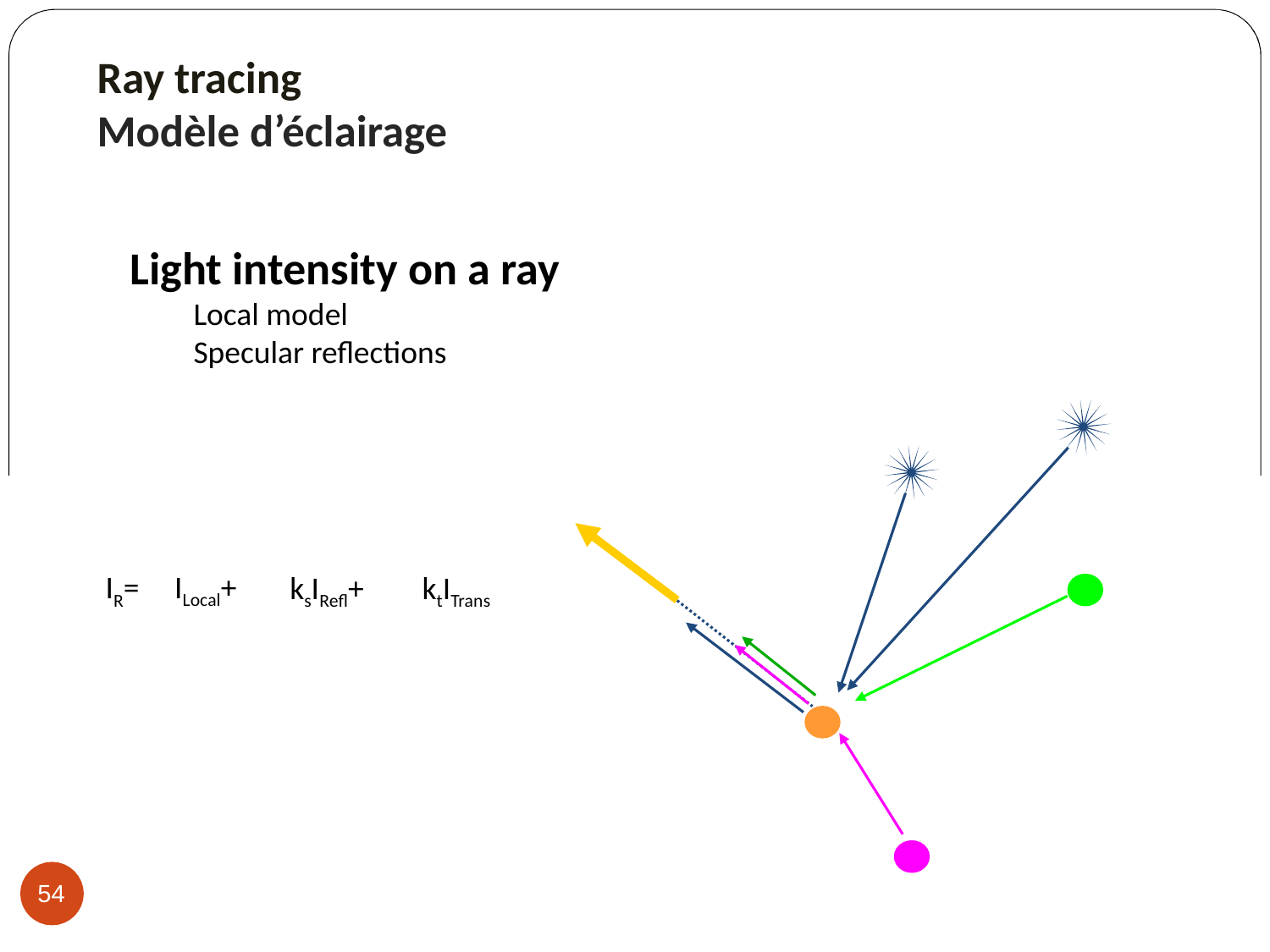

Ray tracing
Modèle d’éclairage
Light intensity on a ray
Local model
Specular reflections

ILocal+

IR=
ktITrans

ksIRefl+

54